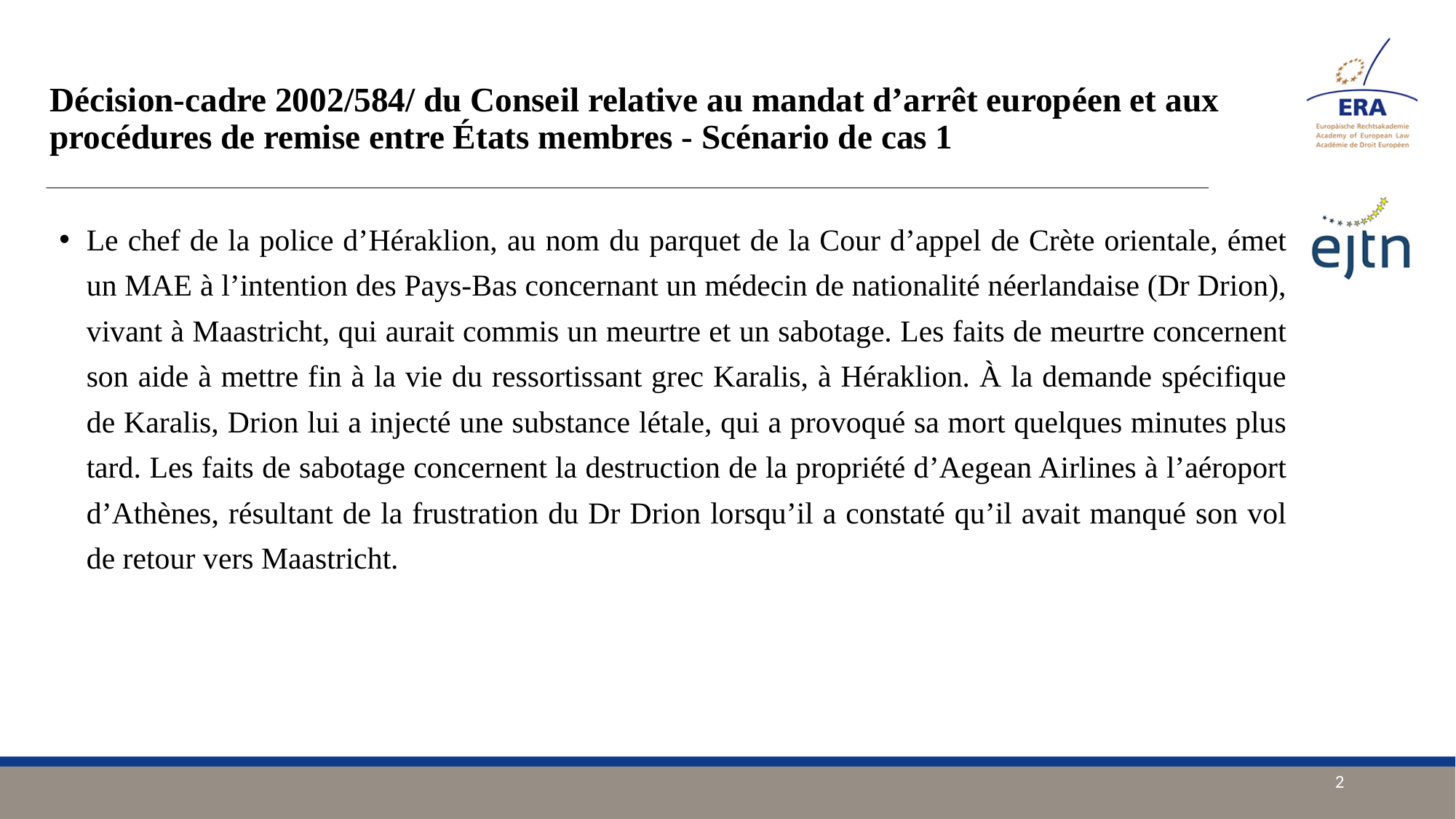

# Décision-cadre 2002/584/ du Conseil relative au mandat d’arrêt européen et aux procédures de remise entre États membres - Scénario de cas 1
Le chef de la police d’Héraklion, au nom du parquet de la Cour d’appel de Crète orientale, émet un MAE à l’intention des Pays-Bas concernant un médecin de nationalité néerlandaise (Dr Drion), vivant à Maastricht, qui aurait commis un meurtre et un sabotage. Les faits de meurtre concernent son aide à mettre fin à la vie du ressortissant grec Karalis, à Héraklion. À la demande spécifique de Karalis, Drion lui a injecté une substance létale, qui a provoqué sa mort quelques minutes plus tard. Les faits de sabotage concernent la destruction de la propriété d’Aegean Airlines à l’aéroport d’Athènes, résultant de la frustration du Dr Drion lorsqu’il a constaté qu’il avait manqué son vol de retour vers Maastricht.

2